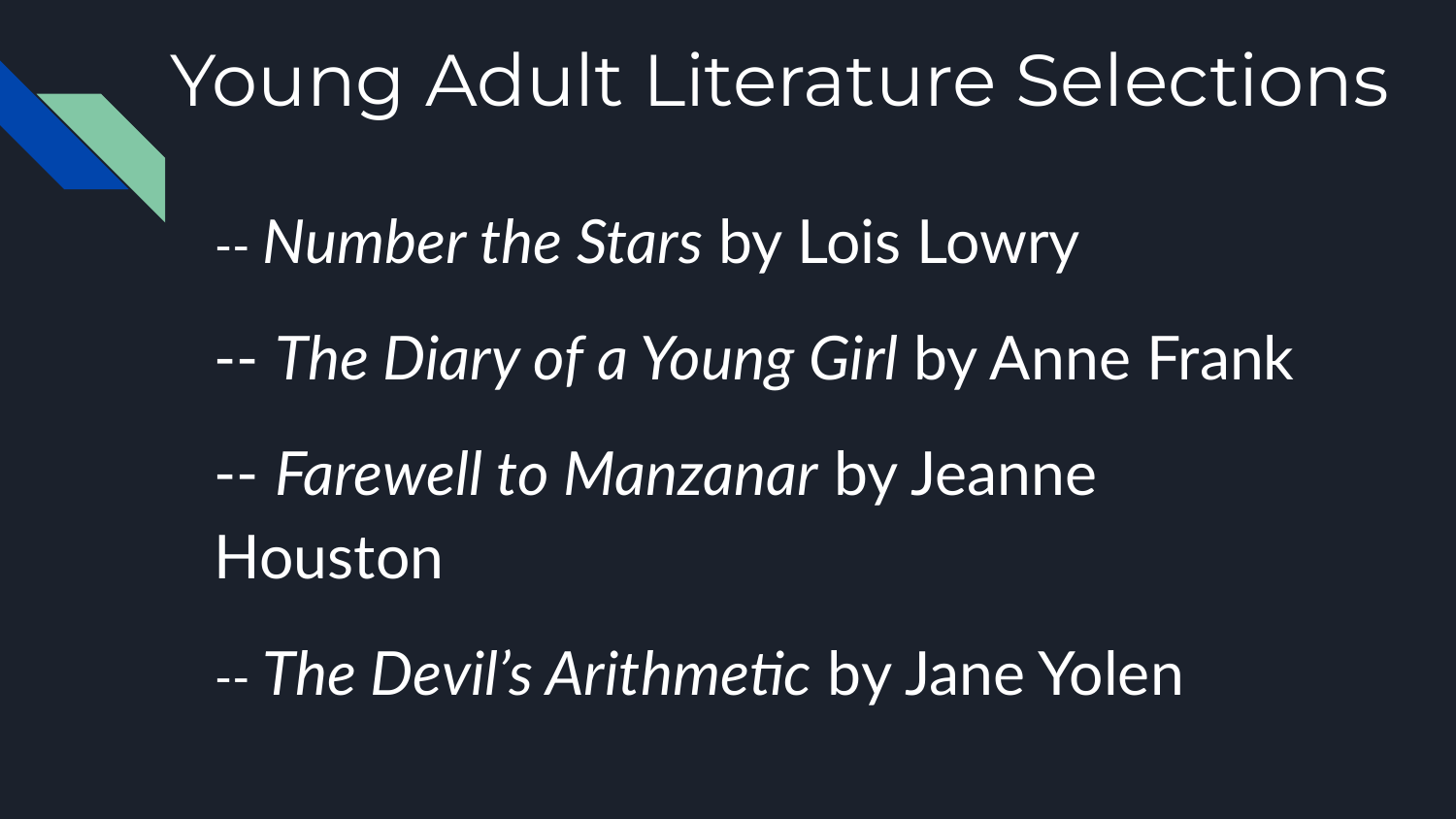

# Young Adult Literature Selections
-- Number the Stars by Lois Lowry
-- The Diary of a Young Girl by Anne Frank
-- Farewell to Manzanar by Jeanne Houston
-- The Devil’s Arithmetic by Jane Yolen